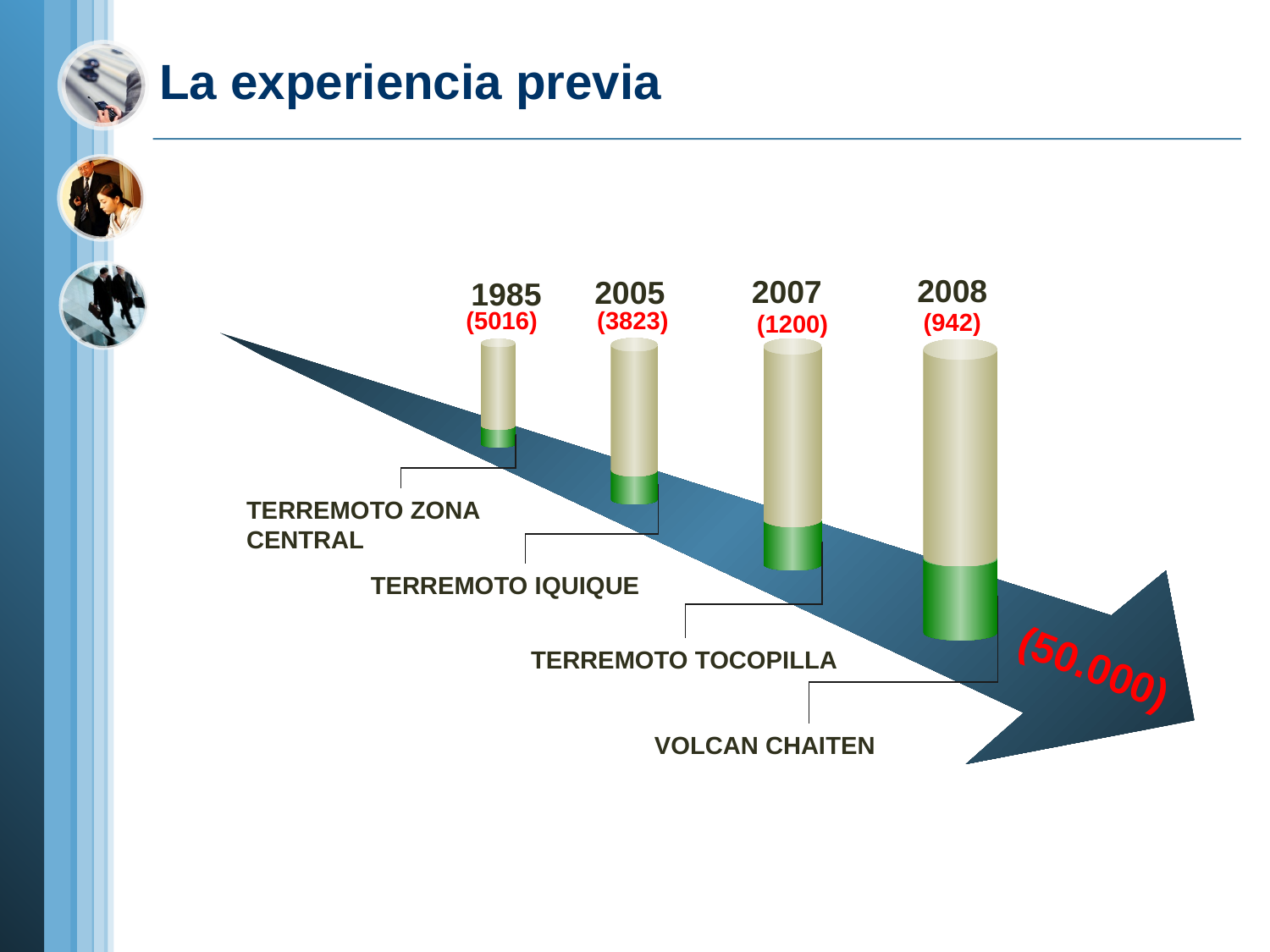

# La experiencia previa
2008
2007
2005
 1985
(5016)
(3823)
(942)
(1200)

TERREMOTO ZONA CENTRAL

TERREMOTO IQUIQUE
(50.000)
TERREMOTO TOCOPILLA
VOLCAN CHAITEN